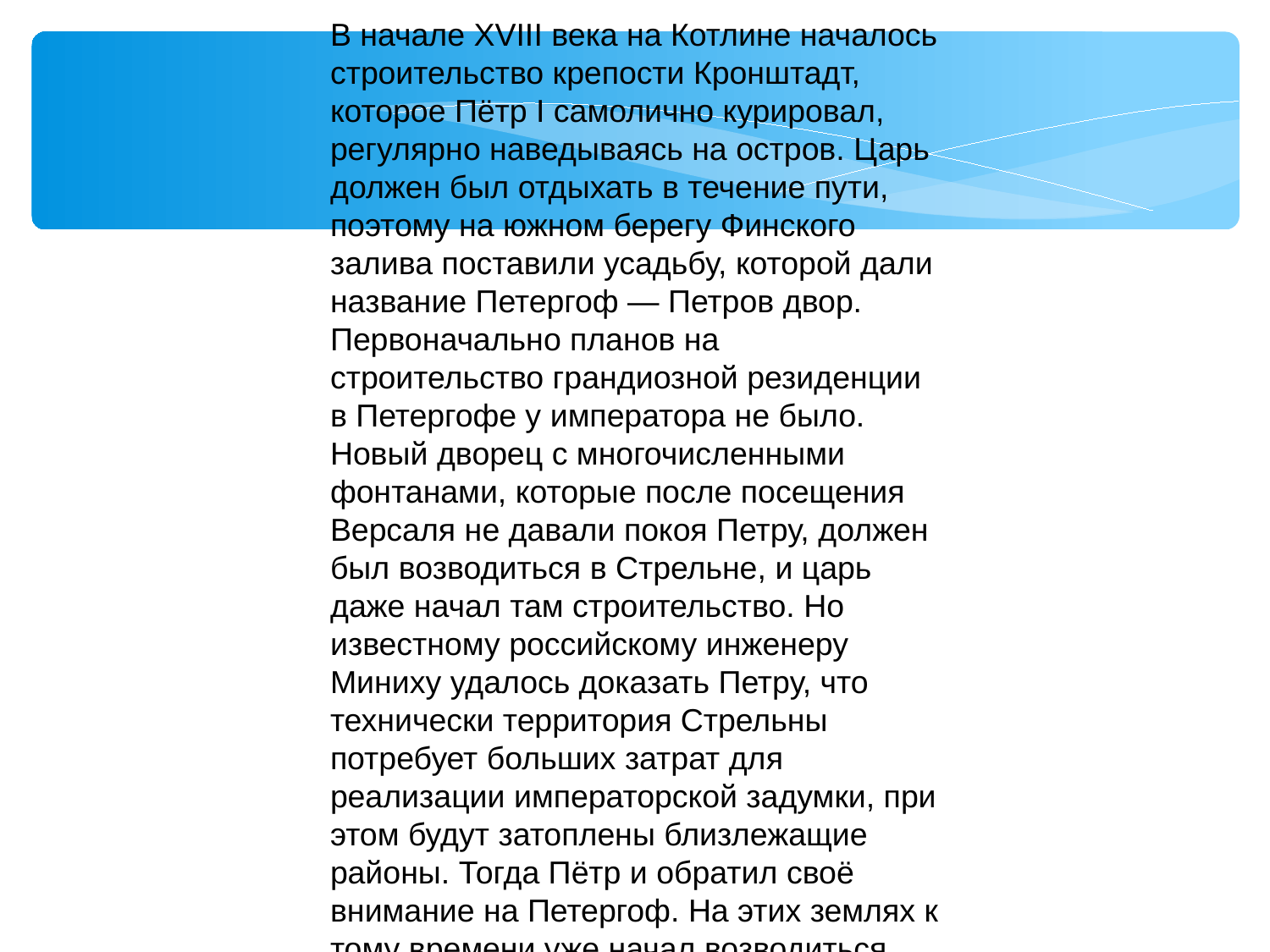

В начале XVIII века на Котлине началось строительство крепости Кронштадт, которое Пётр I самолично курировал, регулярно наведываясь на остров. Царь должен был отдыхать в течение пути, поэтому на южном берегу Финского залива поставили усадьбу, которой дали название Петергоф — Петров двор. Первоначально планов на строительство грандиозной резиденции в Петергофе у императора не было. Новый дворец с многочисленными фонтанами, которые после посещения Версаля не давали покоя Петру, должен был возводиться в Стрельне, и царь даже начал там строительство. Но известному российскому инженеру Миниху удалось доказать Петру, что технически территория Стрельны потребует больших затрат для реализации императорской задумки, при этом будут затоплены близлежащие районы. Тогда Пётр и обратил своё внимание на Петергоф. На этих землях к тому времени уже начал возводиться Большой дворец